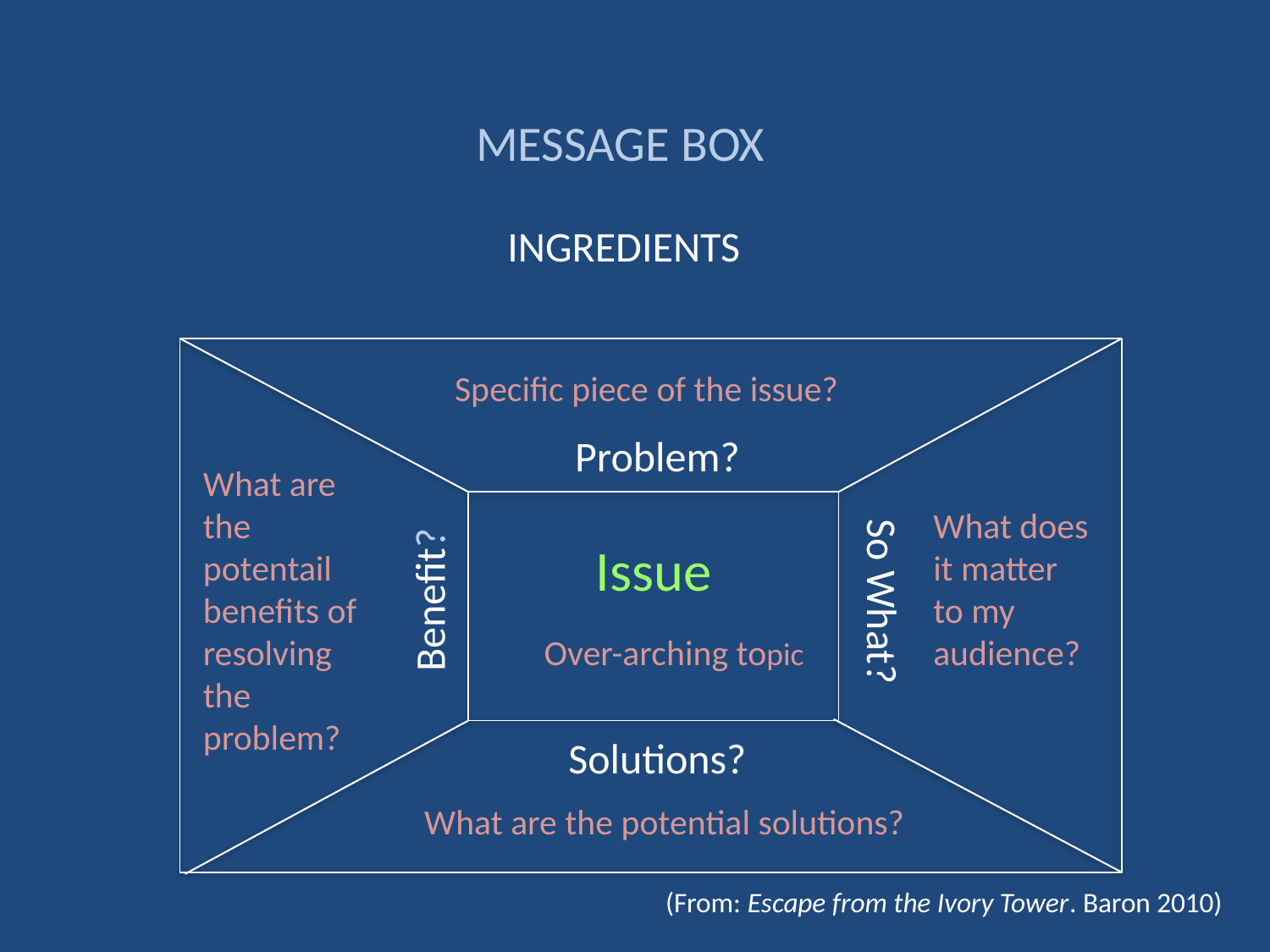

MESSAGE BOX

INGREDIENTS

Problem?

Issue
Benefit?
So What?
Solutions?
Specific piece of the issue?
What are the potentail benefits of resolving the problem?
What does it matter
to my audience?
Over-arching topic
What are the potential solutions?
(From: Escape from the Ivory Tower. Baron 2010)